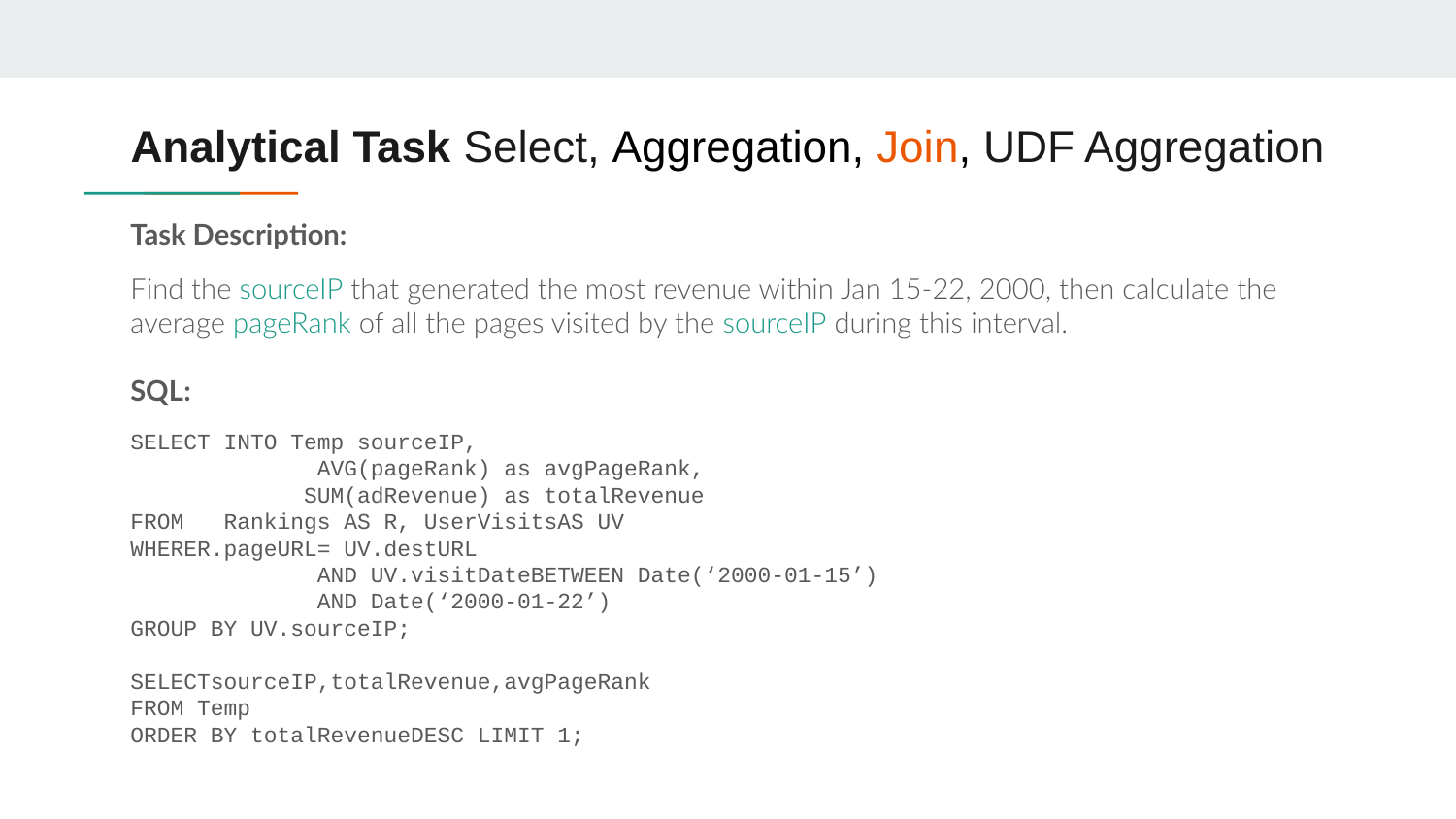

# Analytical Task Select, Aggregation, Join, UDF Aggregation
Task Description:
Find the sourceIP that generated the most revenue within Jan 15-22, 2000, then calculate the average pageRank of all the pages visited by the sourceIP during this interval.

SQL:
SELECT INTO Temp sourceIP,
              AVG(pageRank) as avgPageRank,
             SUM(adRevenue) as totalRevenue
FROM   Rankings AS R, UserVisitsAS UV
WHERER.pageURL= UV.destURL
              AND UV.visitDateBETWEEN Date(‘2000-01-15’)
              AND Date(‘2000-01-22’)
GROUP BY UV.sourceIP;

SELECTsourceIP,totalRevenue,avgPageRank
FROM Temp
ORDER BY totalRevenueDESC LIMIT 1;